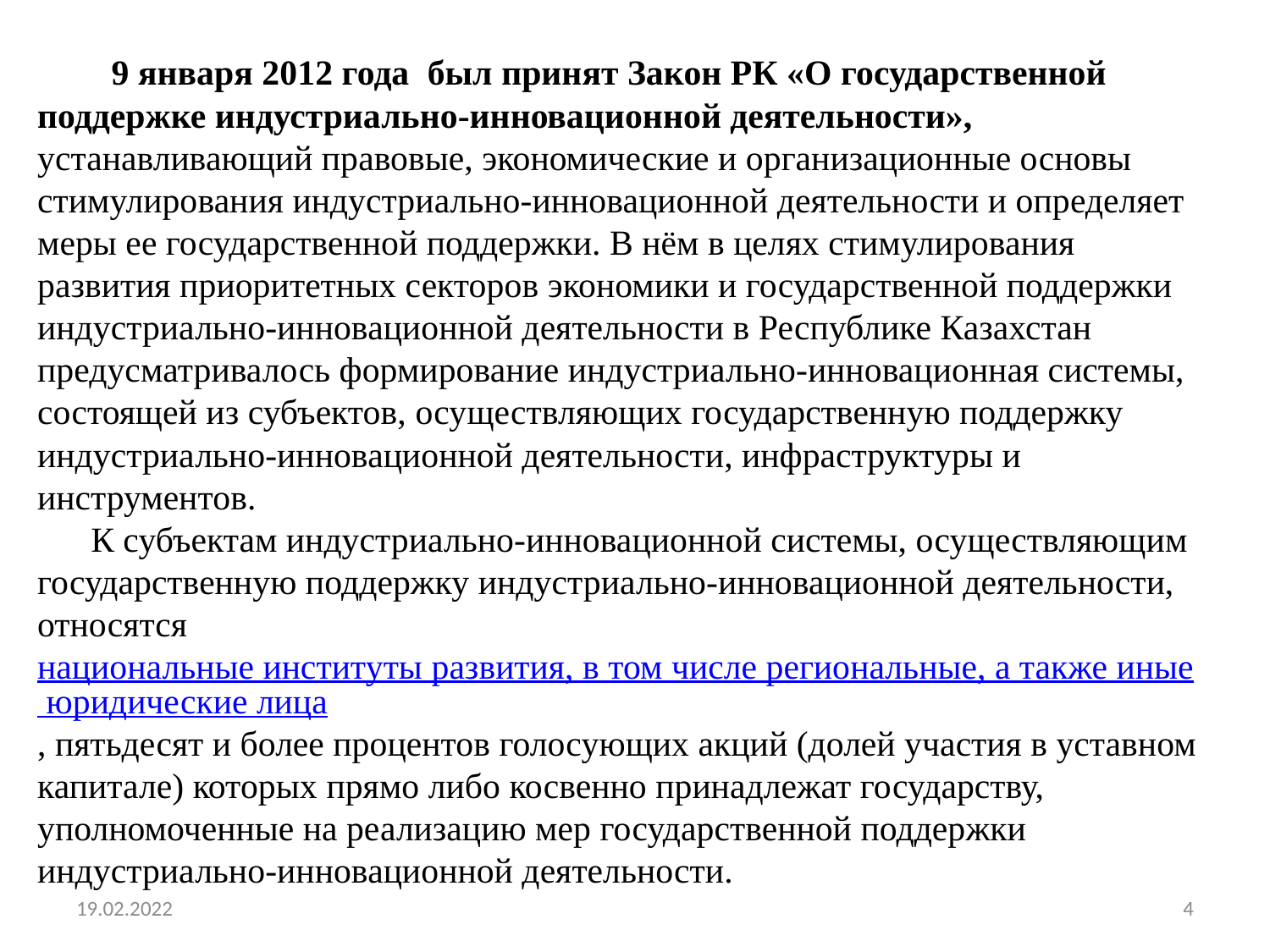

9 января 2012 года  был принят Закон РК «О государственной поддержке индустриально-инновационной деятельности», устанавливающий правовые, экономические и организационные основы стимулирования индустриально-инновационной деятельности и определяет меры ее государственной поддержки. В нём в целях стимулирования развития приоритетных секторов экономики и государственной поддержки индустриально-инновационной деятельности в Республике Казахстан предусматривалось формирование индустриально-инновационная системы, состоящей из субъектов, осуществляющих государственную поддержку индустриально-инновационной деятельности, инфраструктуры и инструментов.
      К субъектам индустриально-инновационной системы, осуществляющим государственную поддержку индустриально-инновационной деятельности, относятся национальные институты развития, в том числе региональные, а также иные юридические лица, пятьдесят и более процентов голосующих акций (долей участия в уставном капитале) которых прямо либо косвенно принадлежат государству, уполномоченные на реализацию мер государственной поддержки индустриально-инновационной деятельности.

19.02.2022
4